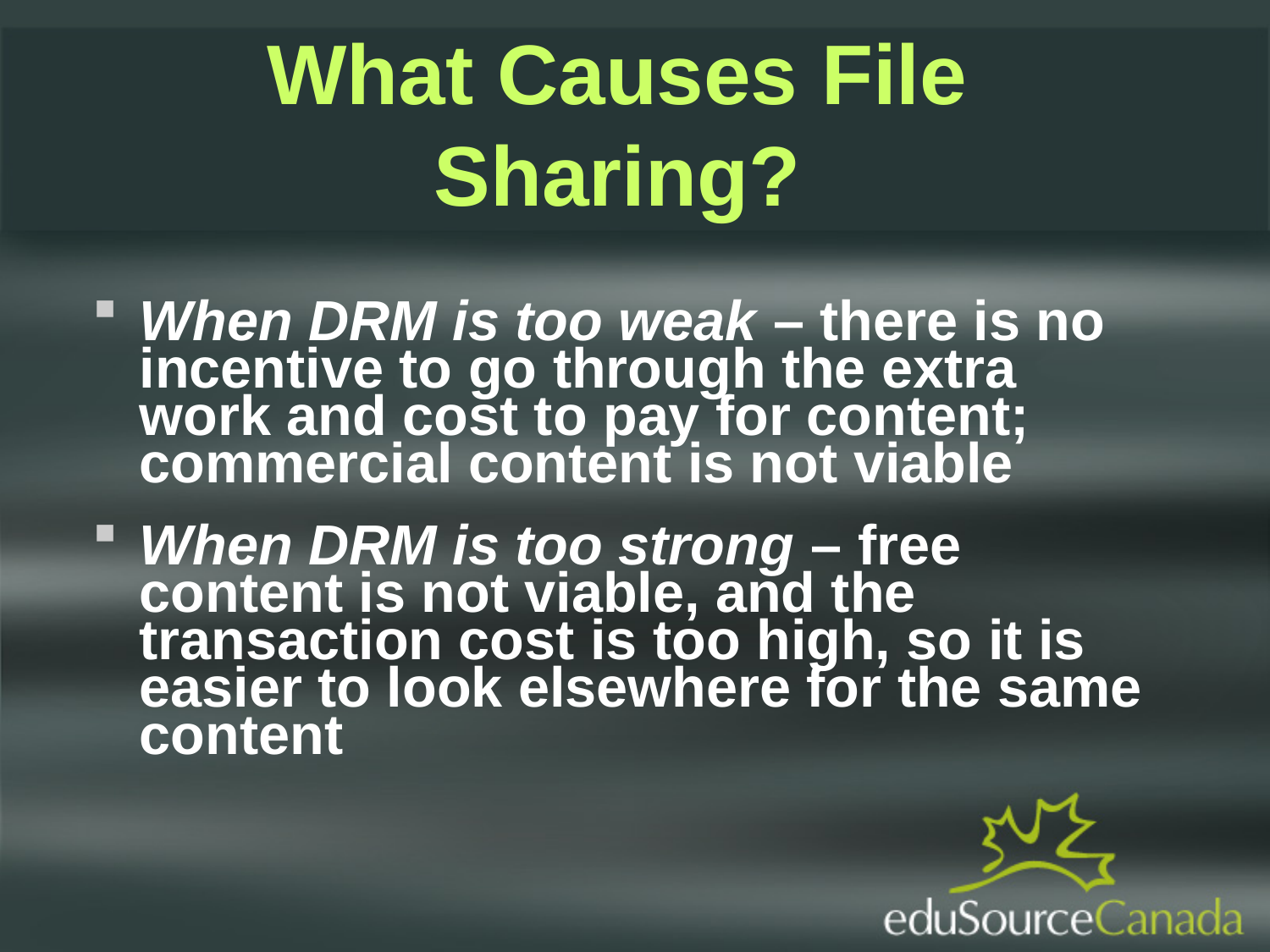

What Causes File Sharing?
When DRM is too weak – there is no incentive to go through the extra work and cost to pay for content; commercial content is not viable
When DRM is too strong – free content is not viable, and the transaction cost is too high, so it is easier to look elsewhere for the same content